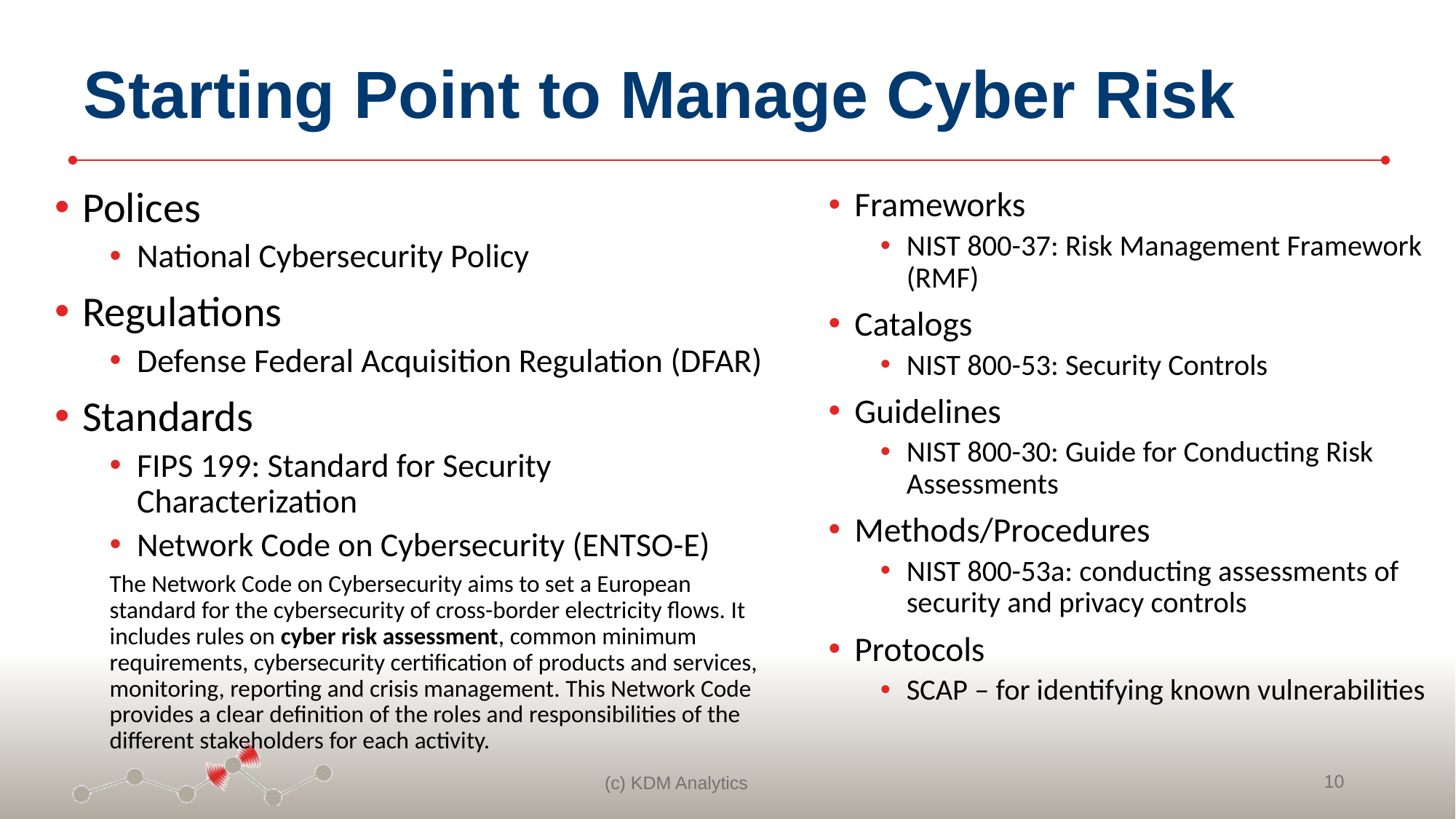

# Starting Point to Manage Cyber Risk
Polices
National Cybersecurity Policy
Regulations
Defense Federal Acquisition Regulation (DFAR)
Standards
FIPS 199: Standard for Security Characterization
Network Code on Cybersecurity (ENTSO-E)
The Network Code on Cybersecurity aims to set a European standard for the cybersecurity of cross-border electricity flows. It includes rules on cyber risk assessment, common minimum requirements, cybersecurity certification of products and services, monitoring, reporting and crisis management. This Network Code provides a clear definition of the roles and responsibilities of the different stakeholders for each activity.
Frameworks
NIST 800-37: Risk Management Framework (RMF)
Catalogs
NIST 800-53: Security Controls
Guidelines
NIST 800-30: Guide for Conducting Risk Assessments
Methods/Procedures
NIST 800-53a: conducting assessments of security and privacy controls
Protocols
SCAP – for identifying known vulnerabilities

(c) KDM Analytics
10